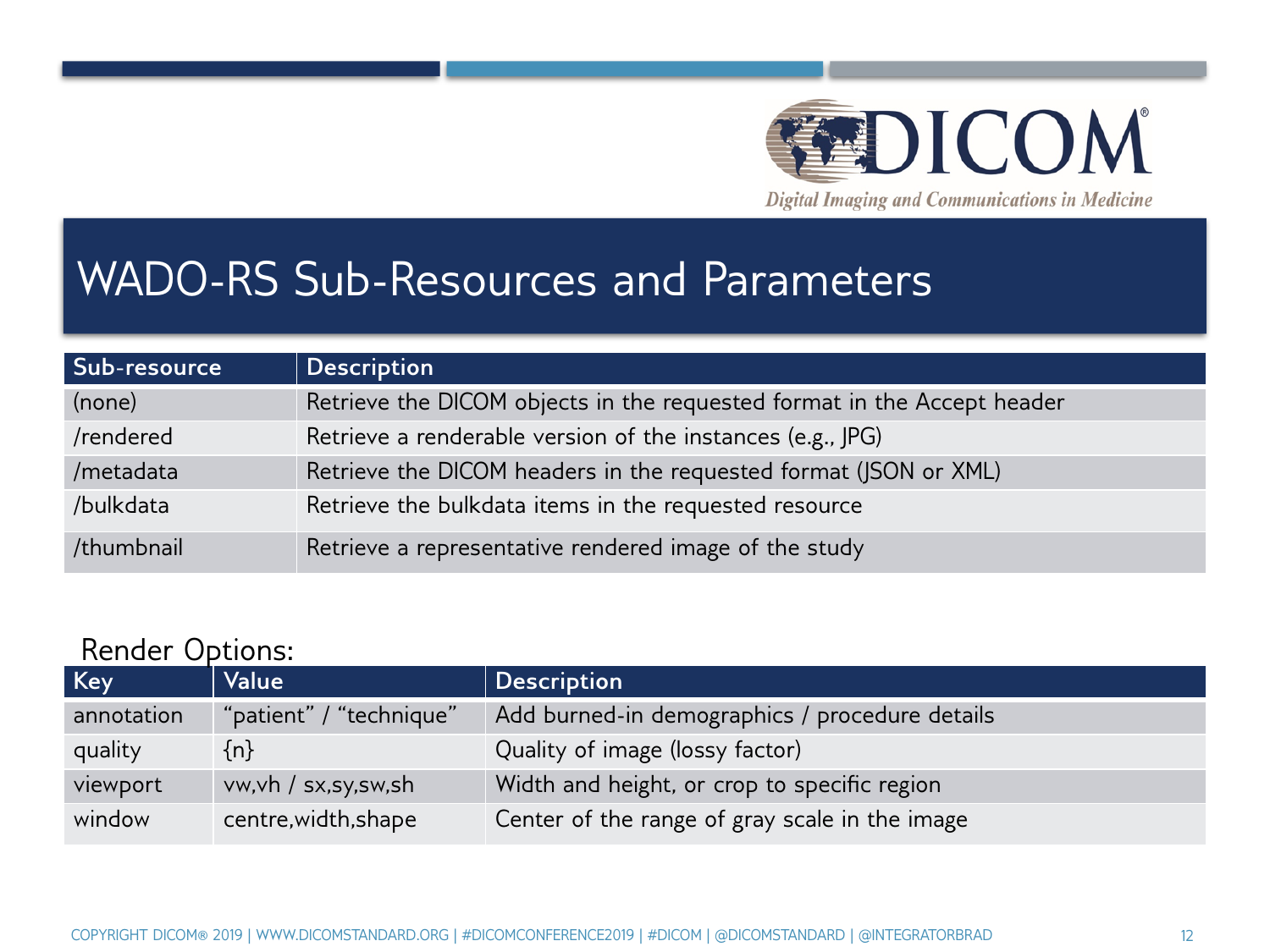

# WADO-RS Sub-Resources and Parameters
| Sub-resource | Description |
| --- | --- |
| (none) | Retrieve the DICOM objects in the requested format in the Accept header |
| /rendered | Retrieve a renderable version of the instances (e.g., JPG) |
| /metadata | Retrieve the DICOM headers in the requested format (JSON or XML) |
| /bulkdata | Retrieve the bulkdata items in the requested resource |
| /thumbnail | Retrieve a representative rendered image of the study |
Render Options:
| Key | Value | Description |
| --- | --- | --- |
| annotation | “patient” / “technique” | Add burned-in demographics / procedure details |
| quality | {n} | Quality of image (lossy factor) |
| viewport | vw,vh / sx,sy,sw,sh | Width and height, or crop to specific region |
| window | centre,width,shape | Center of the range of gray scale in the image |